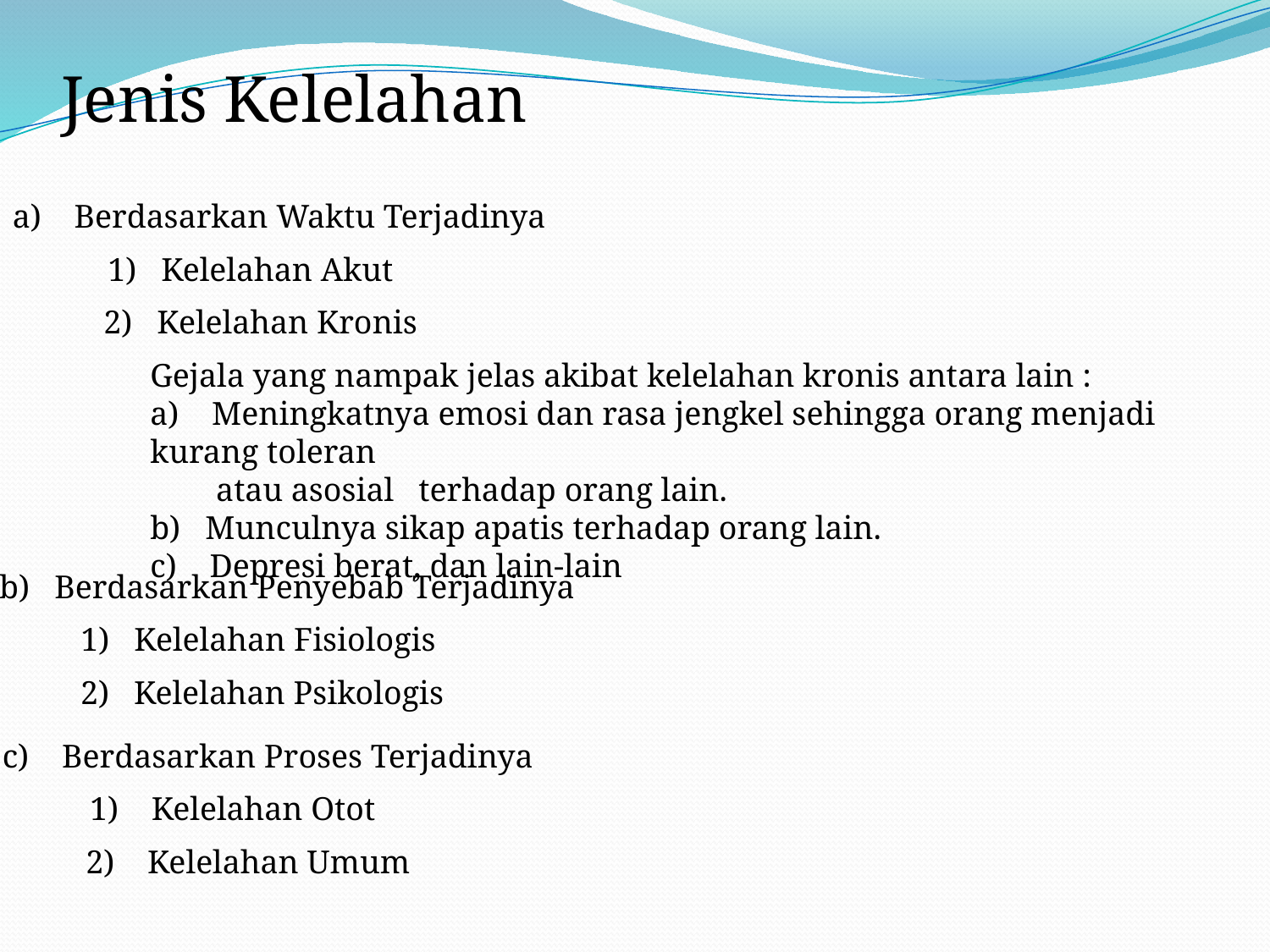

Jenis Kelelahan
a)    Berdasarkan Waktu Terjadinya
1)   Kelelahan Akut
2)   Kelelahan Kronis
Gejala yang nampak jelas akibat kelelahan kronis antara lain :
a)    Meningkatnya emosi dan rasa jengkel sehingga orang menjadi kurang toleran
        atau asosial   terhadap orang lain.
b)   Munculnya sikap apatis terhadap orang lain.
c)    Depresi berat, dan lain-lain
b)   Berdasarkan Penyebab Terjadinya
1)   Kelelahan Fisiologis
2)   Kelelahan Psikologis
c)    Berdasarkan Proses Terjadinya
1)    Kelelahan Otot
	2)    Kelelahan Umum